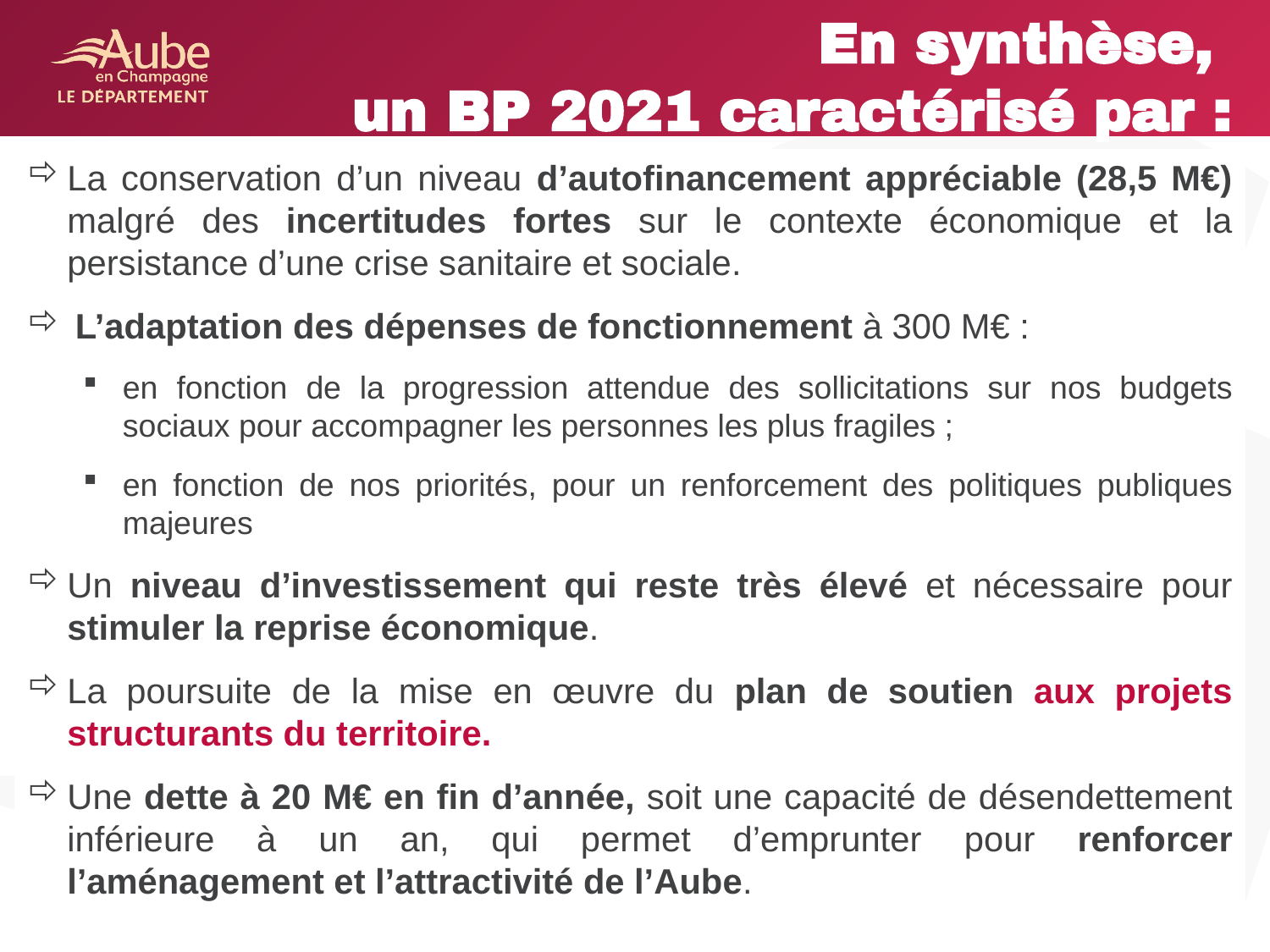

En synthèse,
un BP 2021 caractérisé par :
La conservation d’un niveau d’autofinancement appréciable (28,5 M€) malgré des incertitudes fortes sur le contexte économique et la persistance d’une crise sanitaire et sociale.
L’adaptation des dépenses de fonctionnement à 300 M€ :
en fonction de la progression attendue des sollicitations sur nos budgets sociaux pour accompagner les personnes les plus fragiles ;
en fonction de nos priorités, pour un renforcement des politiques publiques majeures
Un niveau d’investissement qui reste très élevé et nécessaire pour stimuler la reprise économique.
La poursuite de la mise en œuvre du plan de soutien aux projets structurants du territoire.
Une dette à 20 M€ en fin d’année, soit une capacité de désendettement inférieure à un an, qui permet d’emprunter pour renforcer l’aménagement et l’attractivité de l’Aube.